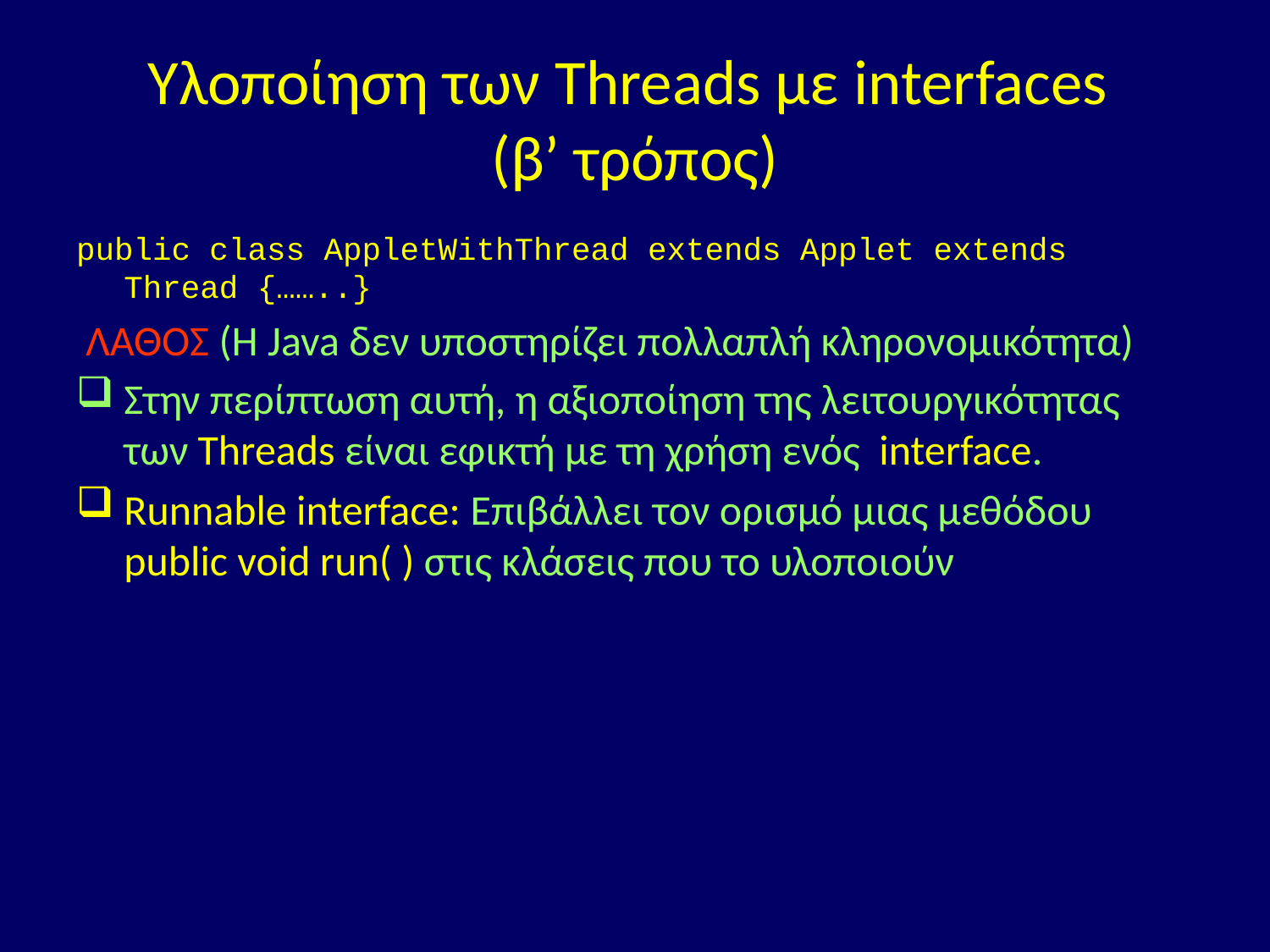

# Υλοποίηση των Threads με interfaces (β’ τρόπος)
public class AppletWithThread extends Applet extends Thread {……..}
 ΛΑΘΟΣ (Η Java δεν υποστηρίζει πολλαπλή κληρονομικότητα)
Στην περίπτωση αυτή, η αξιοποίηση της λειτουργικότητας των Threads είναι εφικτή με τη χρήση ενός  interface.
Runnable interface: Επιβάλλει τον ορισμό μιας μεθόδου  public void run( ) στις κλάσεις που το υλοποιούν